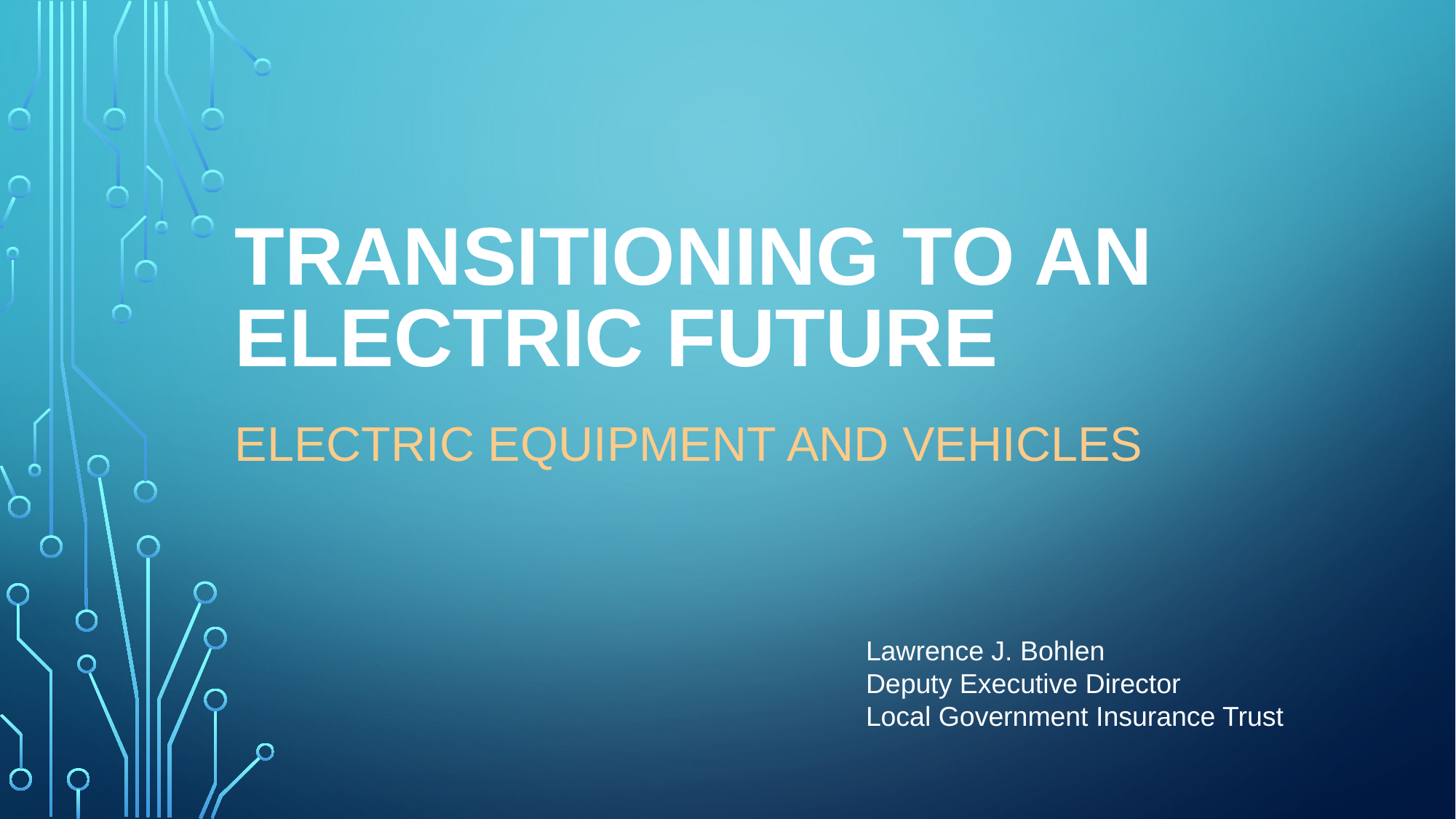

# Transitioning to an Electric Future
electric equipment and vehicles
Lawrence J. Bohlen
Deputy Executive Director
Local Government Insurance Trust